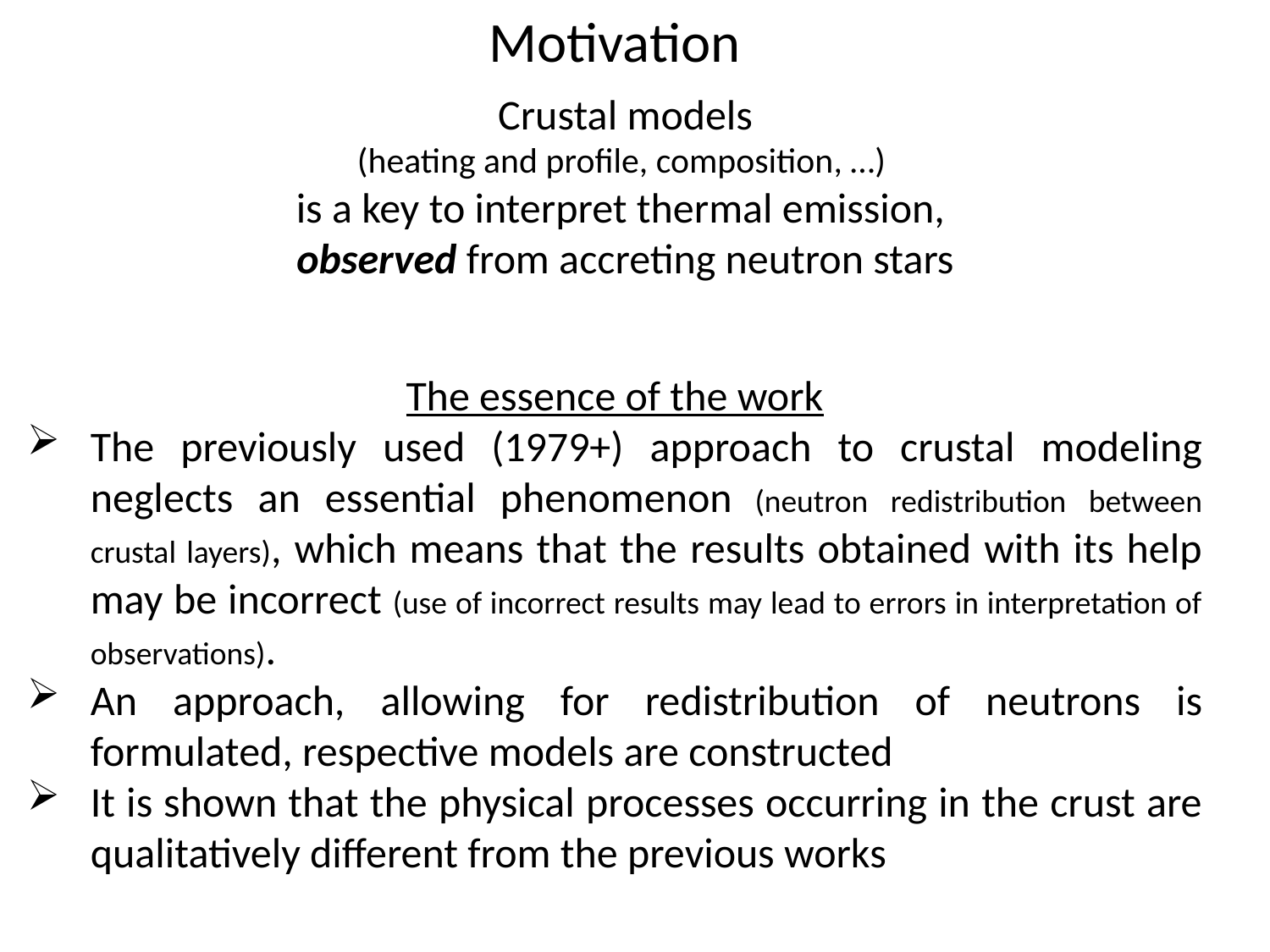

Motivation
Crustal models
(heating and profile, composition, …)
is a key to interpret thermal emission,
observed from accreting neutron stars
The essence of the work
The previously used (1979+) approach to crustal modeling neglects an essential phenomenon (neutron redistribution between crustal layers), which means that the results obtained with its help may be incorrect (use of incorrect results may lead to errors in interpretation of observations).
An approach, allowing for redistribution of neutrons is formulated, respective models are constructed
It is shown that the physical processes occurring in the crust are qualitatively different from the previous works